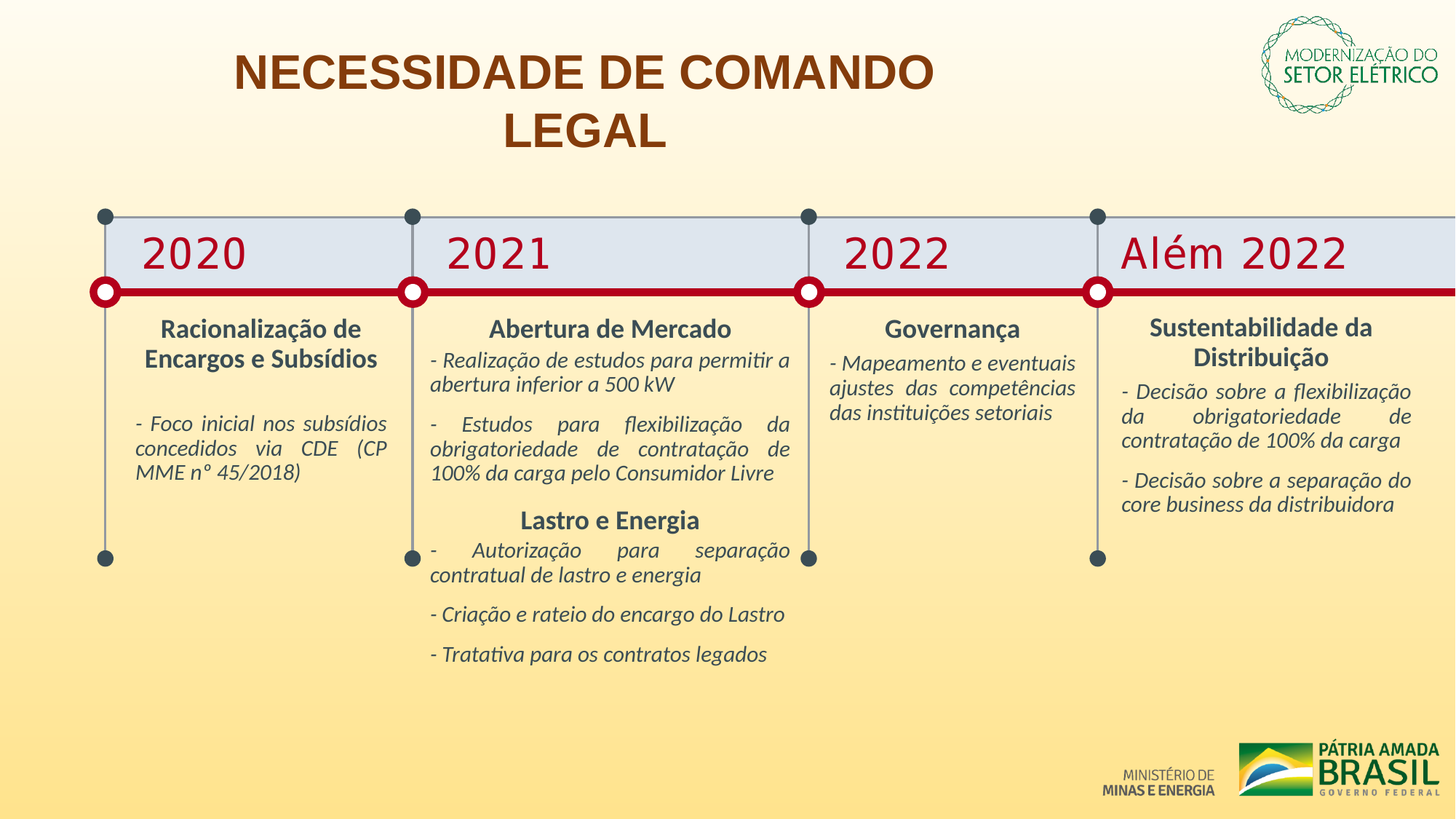

NECESSIDADE DE COMANDO LEGAL

2020
2021
2022
Além 2022

Sustentabilidade da Distribuição
Racionalização de Encargos e Subsídios
Abertura de Mercado
Governança
- Realização de estudos para permitir a abertura inferior a 500 kW
- Estudos para flexibilização da obrigatoriedade de contratação de 100% da carga pelo Consumidor Livre
- Mapeamento e eventuais ajustes das competências das instituições setoriais
- Decisão sobre a flexibilização da obrigatoriedade de contratação de 100% da carga
- Decisão sobre a separação do core business da distribuidora
- Foco inicial nos subsídios concedidos via CDE (CP MME nº 45/2018)

Lastro e Energia
- Autorização para separação contratual de lastro e energia
- Criação e rateio do encargo do Lastro
- Tratativa para os contratos legados